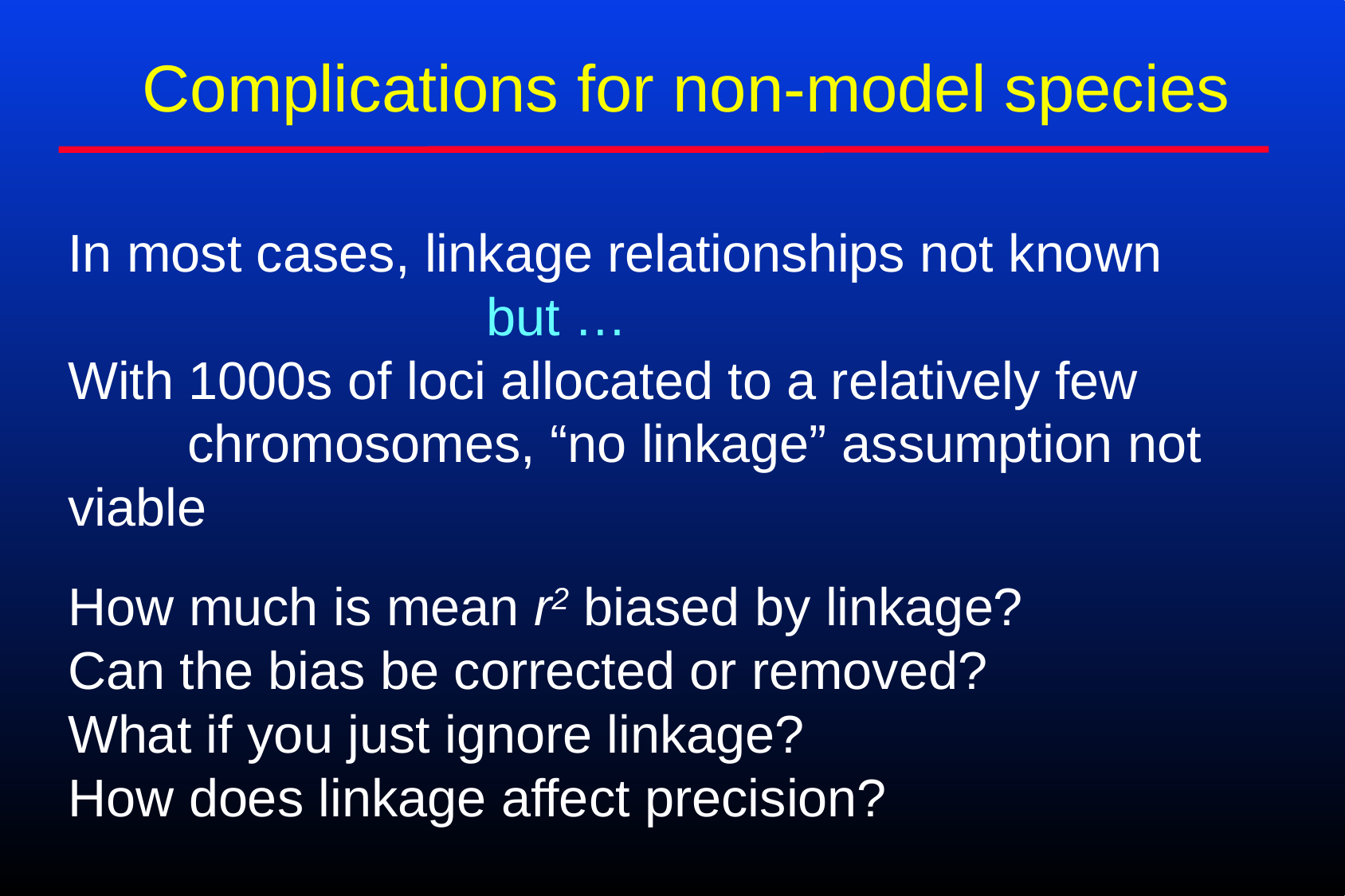

Complications for non-model species

In most cases, linkage relationships not known
							but …
With 1000s of loci allocated to a relatively few
		chromosomes, “no linkage” assumption not viable

How much is mean r2 biased by linkage?
Can the bias be corrected or removed?
What if you just ignore linkage?
How does linkage affect precision?